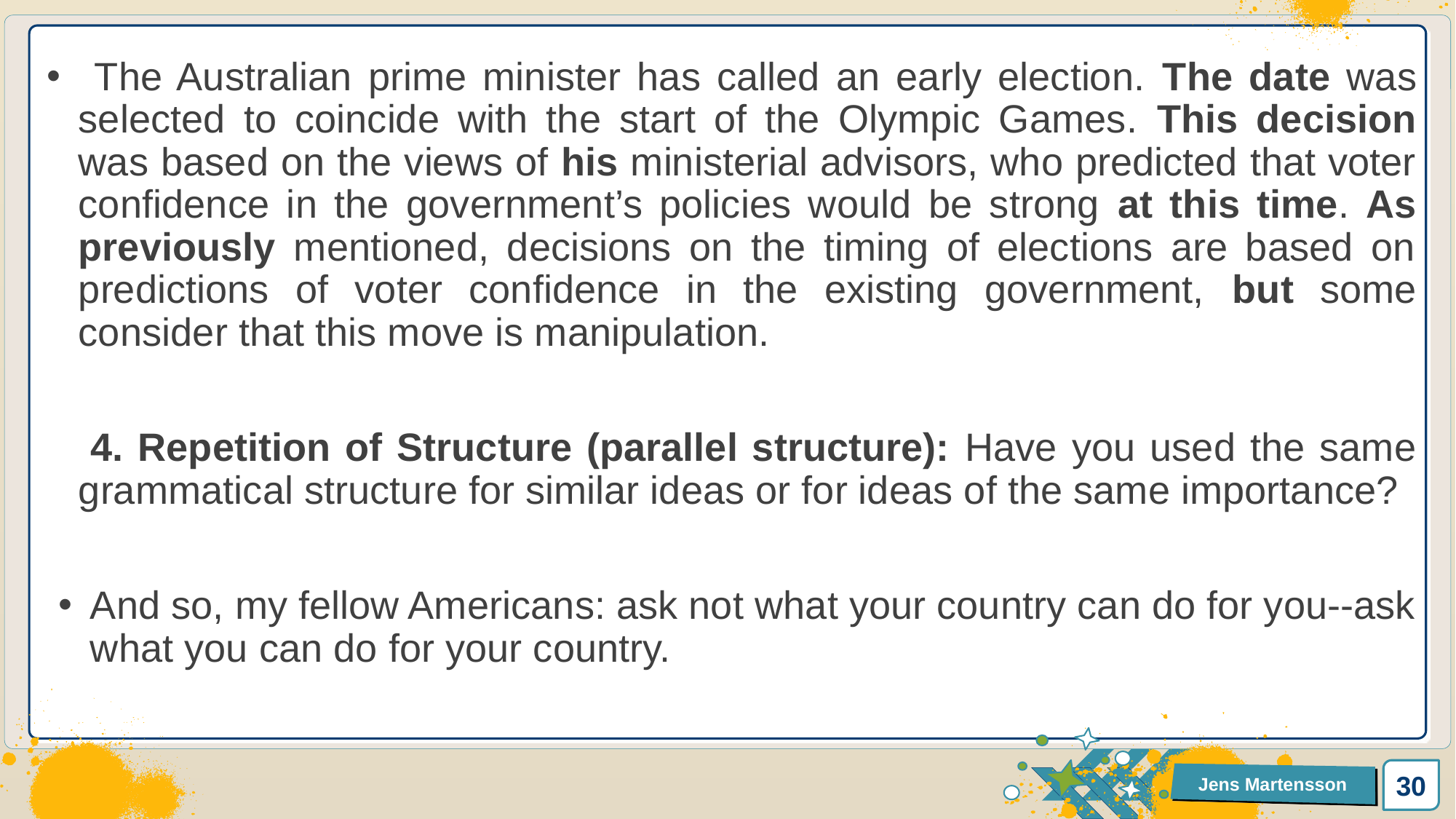

The Australian prime minister has called an early election. The date was selected to coincide with the start of the Olympic Games. This decision was based on the views of his ministerial advisors, who predicted that voter confidence in the government’s policies would be strong at this time. As previously mentioned, decisions on the timing of elections are based on predictions of voter confidence in the existing government, but some consider that this move is manipulation.

   4. Repetition of Structure (parallel structure): Have you used the same grammatical structure for similar ideas or for ideas of the same importance?

And so, my fellow Americans: ask not what your country can do for you--ask what you can do for your country.

30